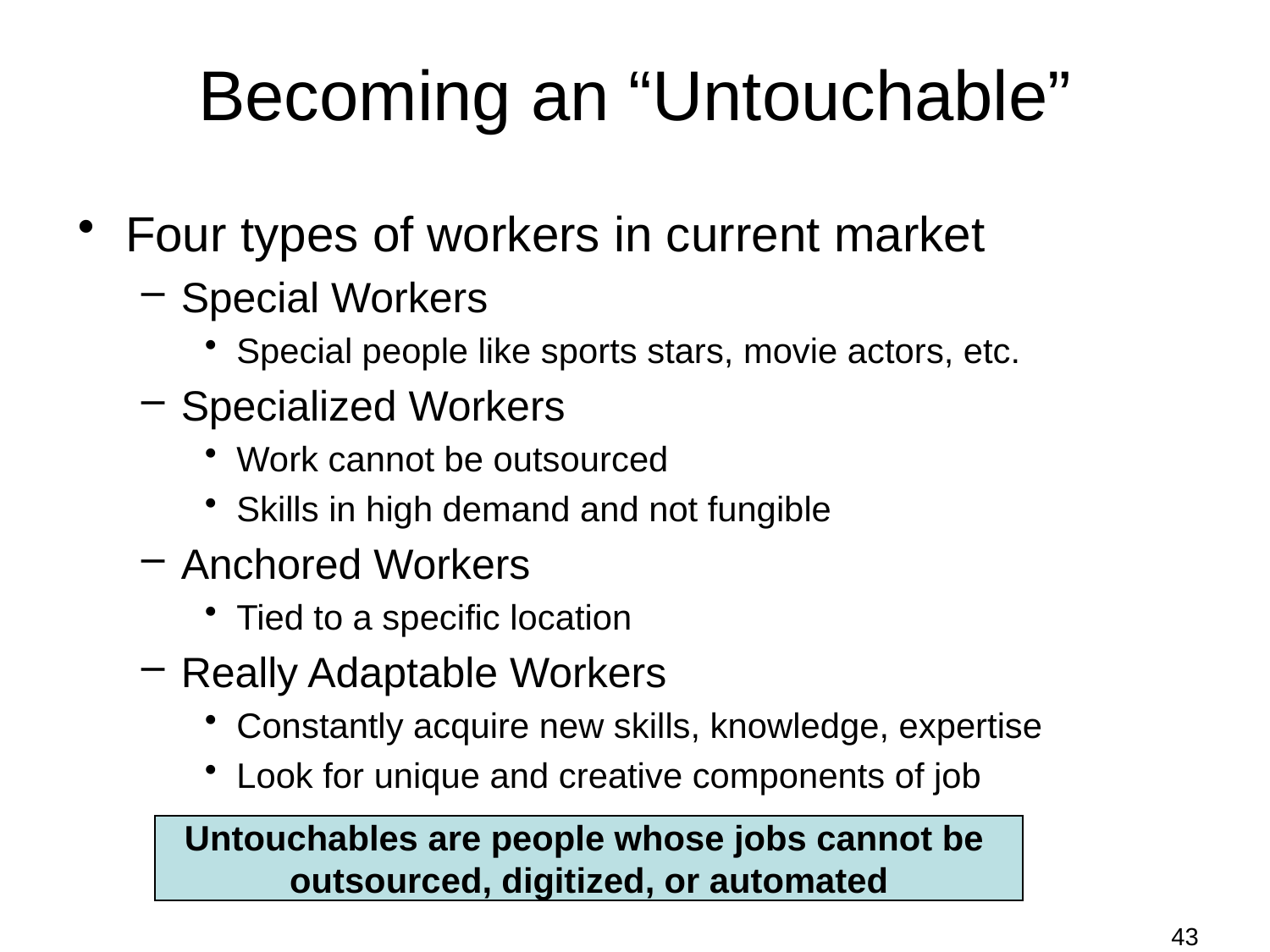

# Becoming an “Untouchable”
Four types of workers in current market
Special Workers
Special people like sports stars, movie actors, etc.
Specialized Workers
Work cannot be outsourced
Skills in high demand and not fungible
Anchored Workers
Tied to a specific location
Really Adaptable Workers
Constantly acquire new skills, knowledge, expertise
Look for unique and creative components of job
Untouchables are people whose jobs cannot be
outsourced, digitized, or automated
43